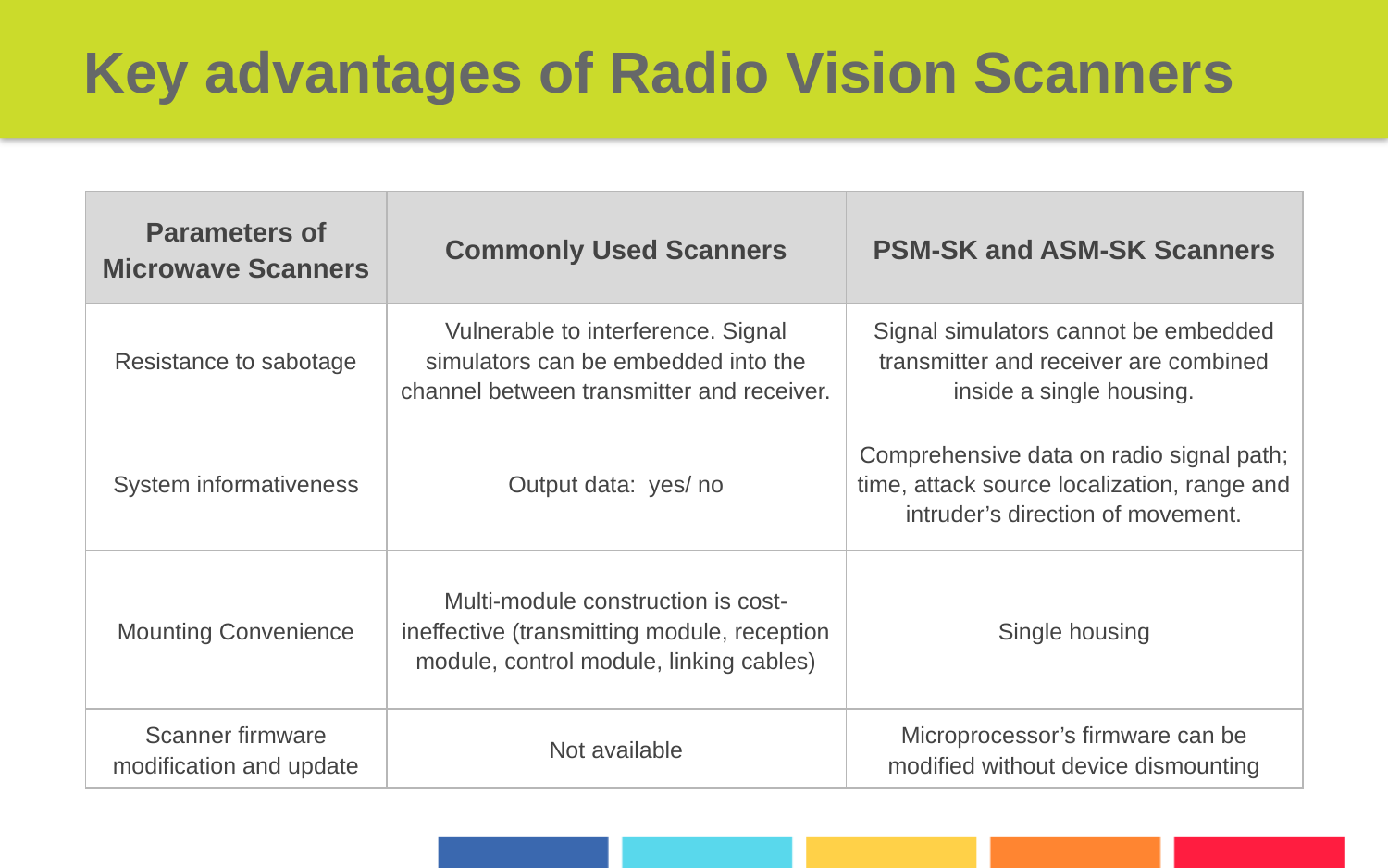

# Key advantages of Radio Vision Scanners
| Parameters of Microwave Scanners | Commonly Used Scanners | PSM-SK and ASM-SK Scanners |
| --- | --- | --- |
| Resistance to sabotage | Vulnerable to interference. Signal simulators can be embedded into the channel between transmitter and receiver. | Signal simulators cannot be embedded transmitter and receiver are combined inside a single housing. |
| System informativeness | Output data: yes/ no | Comprehensive data on radio signal path; time, attack source localization, range and intruder’s direction of movement. |
| Mounting Convenience | Multi-module construction is cost-ineffective (transmitting module, reception module, control module, linking cables) | Single housing |
| Scanner firmware modification and update | Not available | Microprocessor’s firmware can be modified without device dismounting |